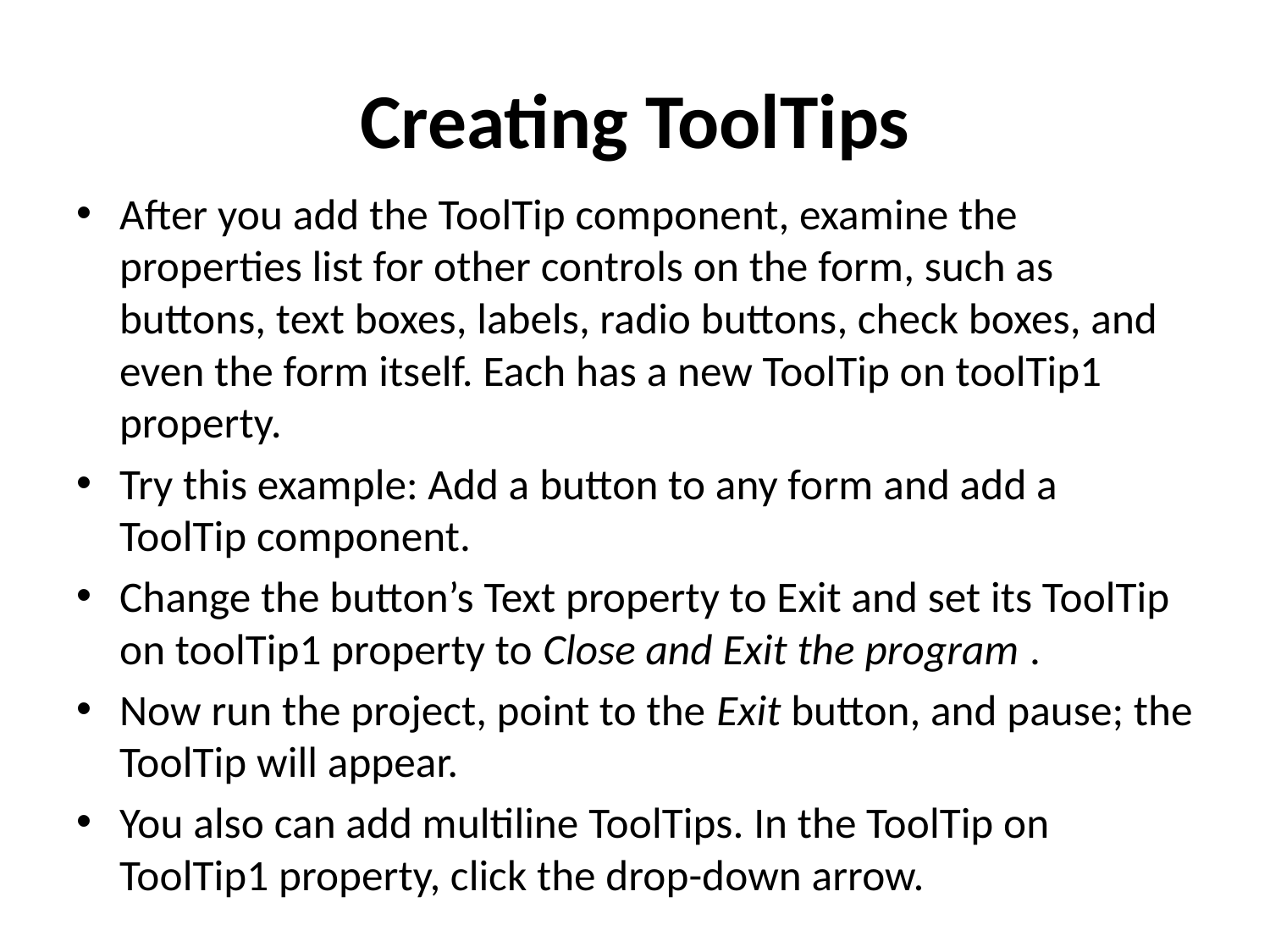

# Creating ToolTips
After you add the ToolTip component, examine the properties list for other controls on the form, such as buttons, text boxes, labels, radio buttons, check boxes, and even the form itself. Each has a new ToolTip on toolTip1 property.
Try this example: Add a button to any form and add a ToolTip component.
Change the button’s Text property to Exit and set its ToolTip on toolTip1 property to Close and Exit the program .
Now run the project, point to the Exit button, and pause; the ToolTip will appear.
You also can add multiline ToolTips. In the ToolTip on ToolTip1 property, click the drop-down arrow.